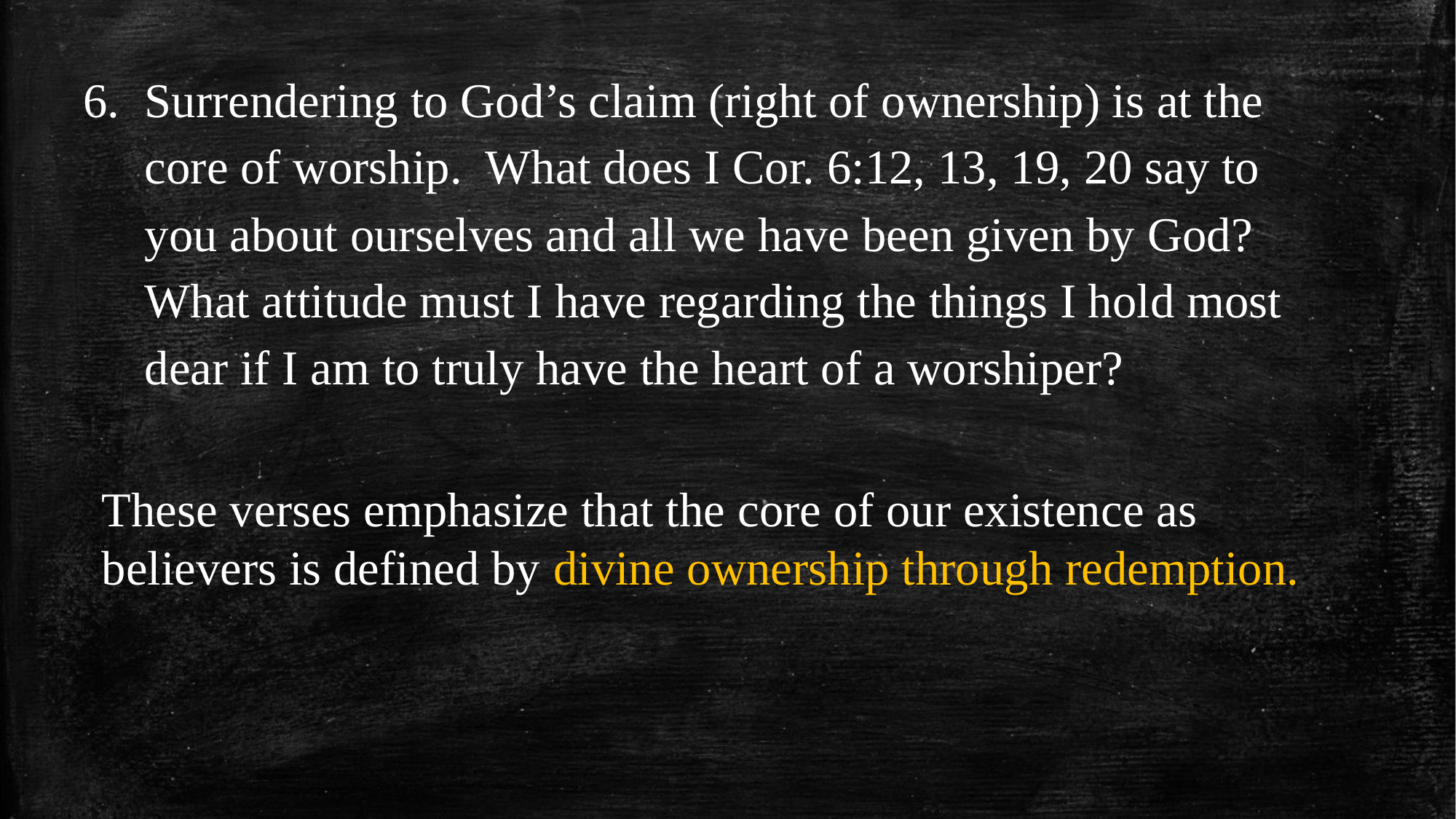

Surrendering to God’s claim (right of ownership) is at the core of worship.  What does I Cor. 6:12, 13, 19, 20 say to you about ourselves and all we have been given by God?  What attitude must I have regarding the things I hold most dear if I am to truly have the heart of a worshiper?
These verses emphasize that the core of our existence as believers is defined by divine ownership through redemption.